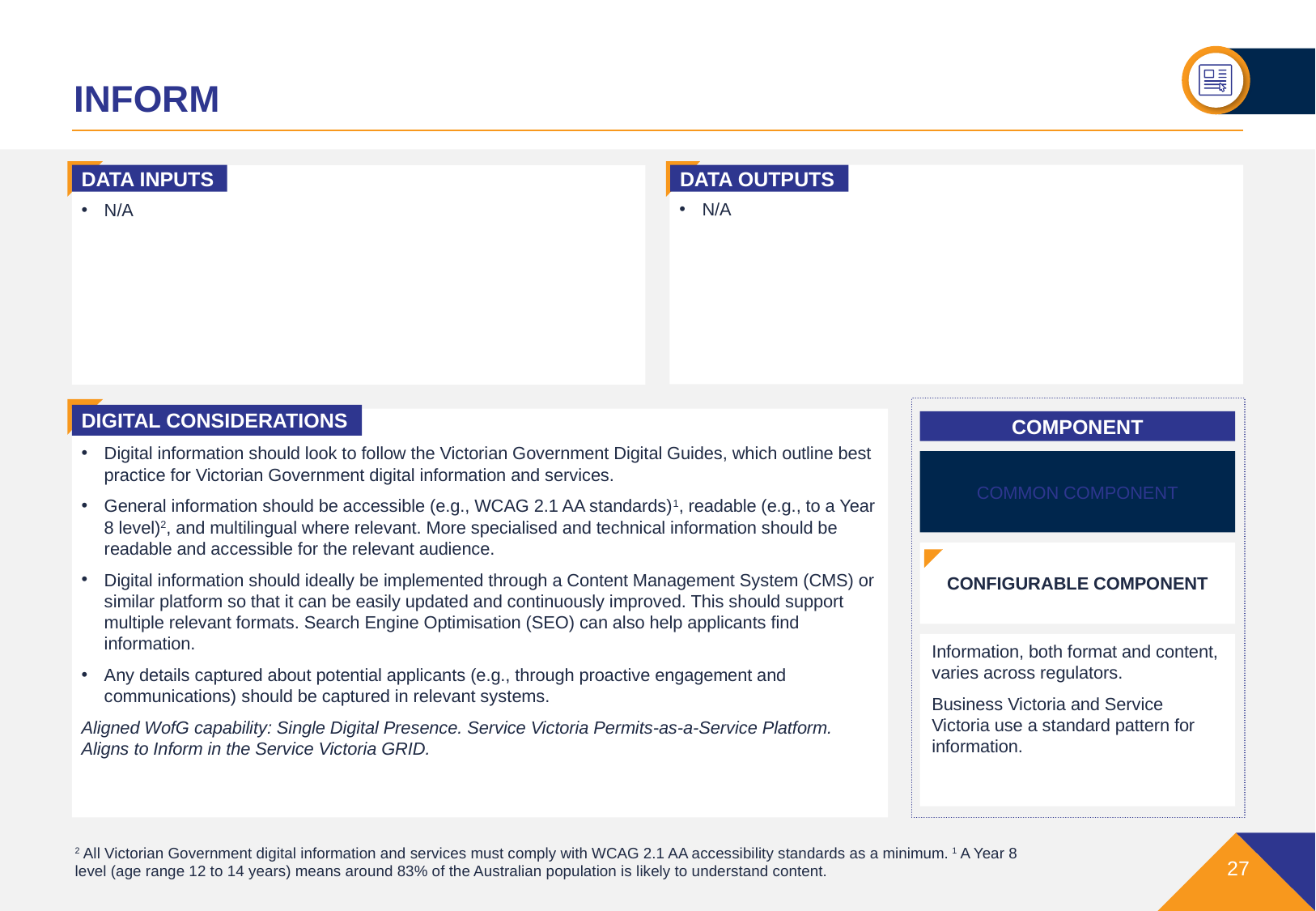

# INFORM

DATA INPUTS
DATA OUTPUTS
N/A
N/A

DIGITAL CONSIDERATIONS
Digital information should look to follow the Victorian Government Digital Guides, which outline best practice for Victorian Government digital information and services.
General information should be accessible (e.g., WCAG 2.1 AA standards)1, readable (e.g., to a Year 8 level)2, and multilingual where relevant. More specialised and technical information should be readable and accessible for the relevant audience.
Digital information should ideally be implemented through a Content Management System (CMS) or similar platform so that it can be easily updated and continuously improved. This should support multiple relevant formats. Search Engine Optimisation (SEO) can also help applicants find information.
Any details captured about potential applicants (e.g., through proactive engagement and communications) should be captured in relevant systems.
Aligned WofG capability: Single Digital Presence. Service Victoria Permits-as-a-Service Platform. Aligns to Inform in the Service Victoria GRID.

COMPONENT
COMMON COMPONENT
CONFIGURABLE COMPONENT

Information, both format and content, varies across regulators.
Business Victoria and Service Victoria use a standard pattern for information.

2 All Victorian Government digital information and services must comply with WCAG 2.1 AA accessibility standards as a minimum. 1 A Year 8 level (age range 12 to 14 years) means around 83% of the Australian population is likely to understand content.
27